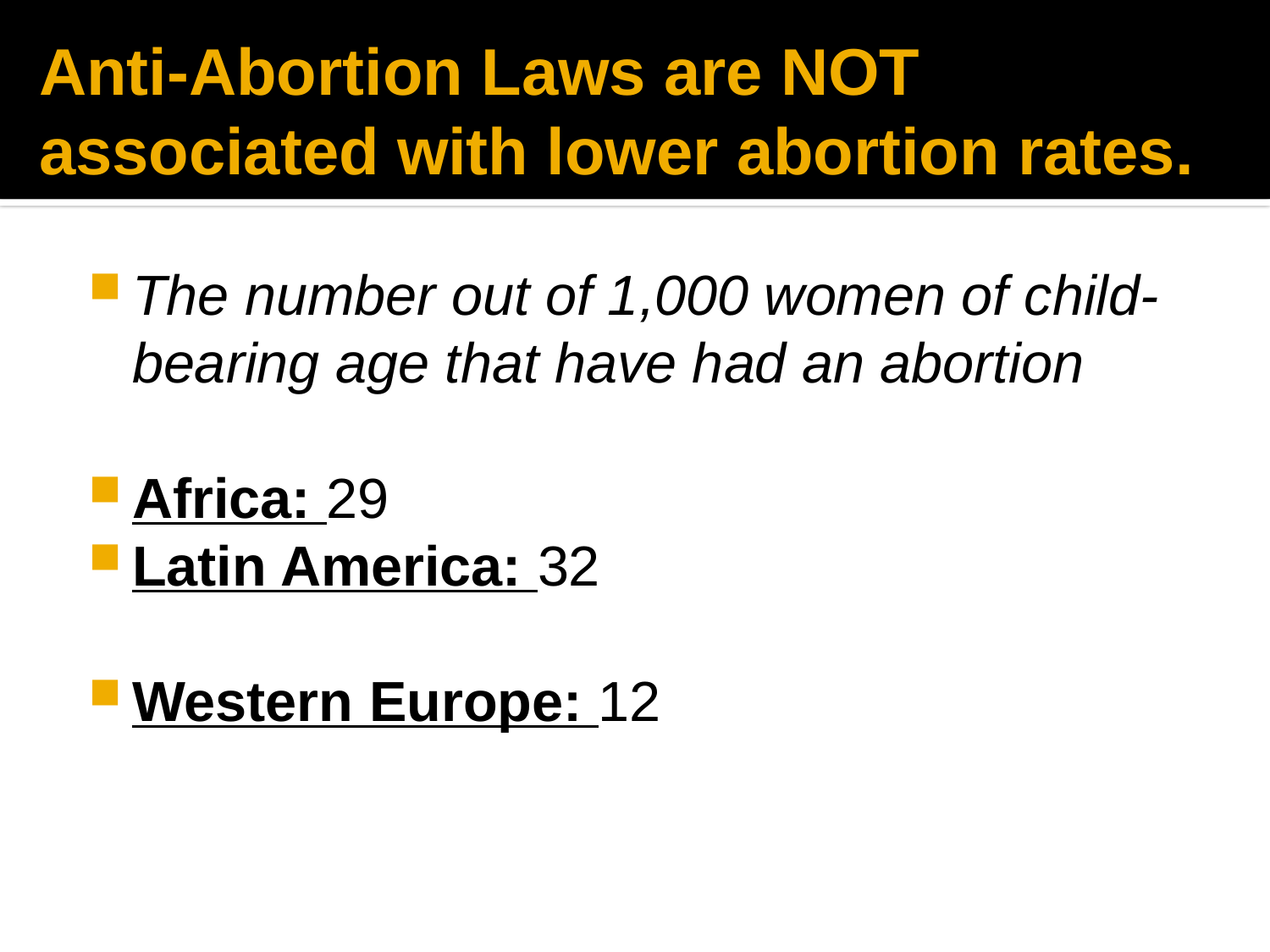

# Anti-Abortion Laws are NOT associated with lower abortion rates.
The number out of 1,000 women of child-bearing age that have had an abortion

Africa: 29
Latin America: 32

Western Europe: 12